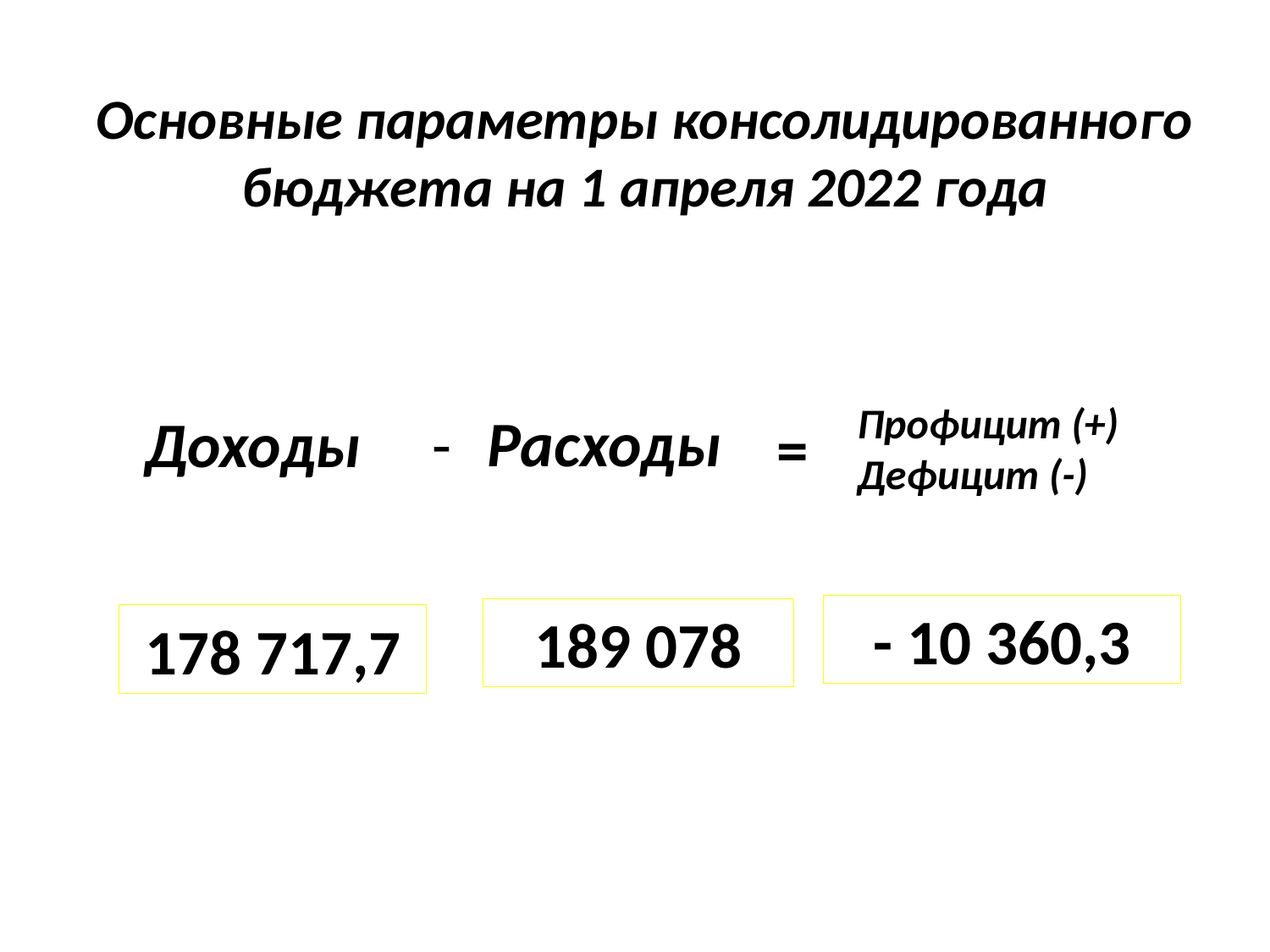

Основные параметры консолидированного бюджета на 1 апреля 2022 года

=

Расходы

Доходы

-
Профицит (+)
Дефицит (-)
- 10 360,3
189 078
178 717,7